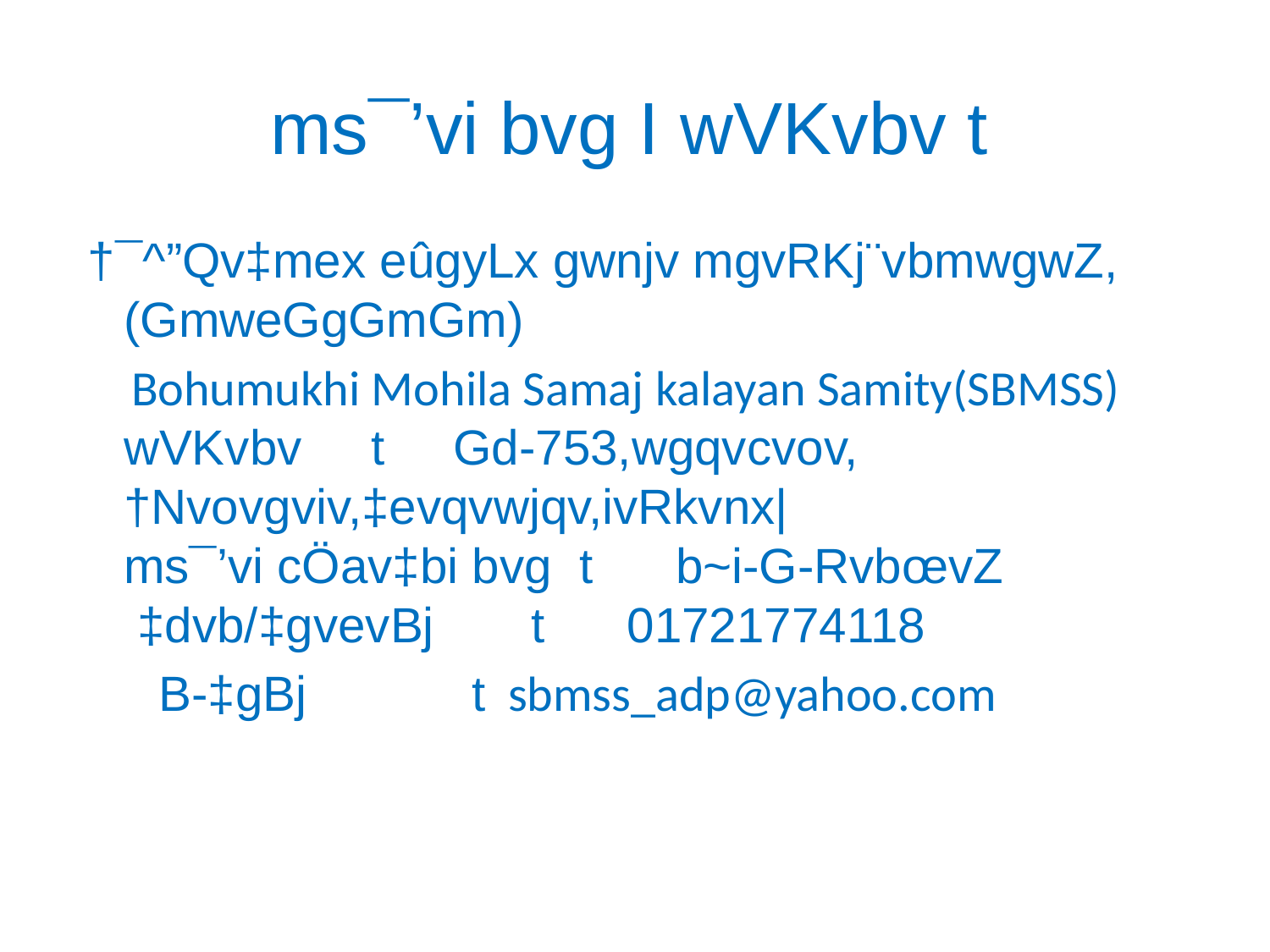

# ms¯’vi bvg I wVKvbv t
 †¯^”Qv‡mex eûgyLx gwnjv mgvRKj¨vbmwgwZ,(GmweGgGmGm)
    Bohumukhi Mohila Samaj kalayan Samity(SBMSS)
wVKvbv     t     Gd-753,wgqvcvov, †Nvovgviv,‡evqvwjqv,ivRkvnx|
ms¯’vi cÖav‡bi bvg  t      b~i-G-RvbœvZ
 ‡dvb/‡gvevBj       t      01721774118
      B-‡gBj            t  sbmss_adp@yahoo.com